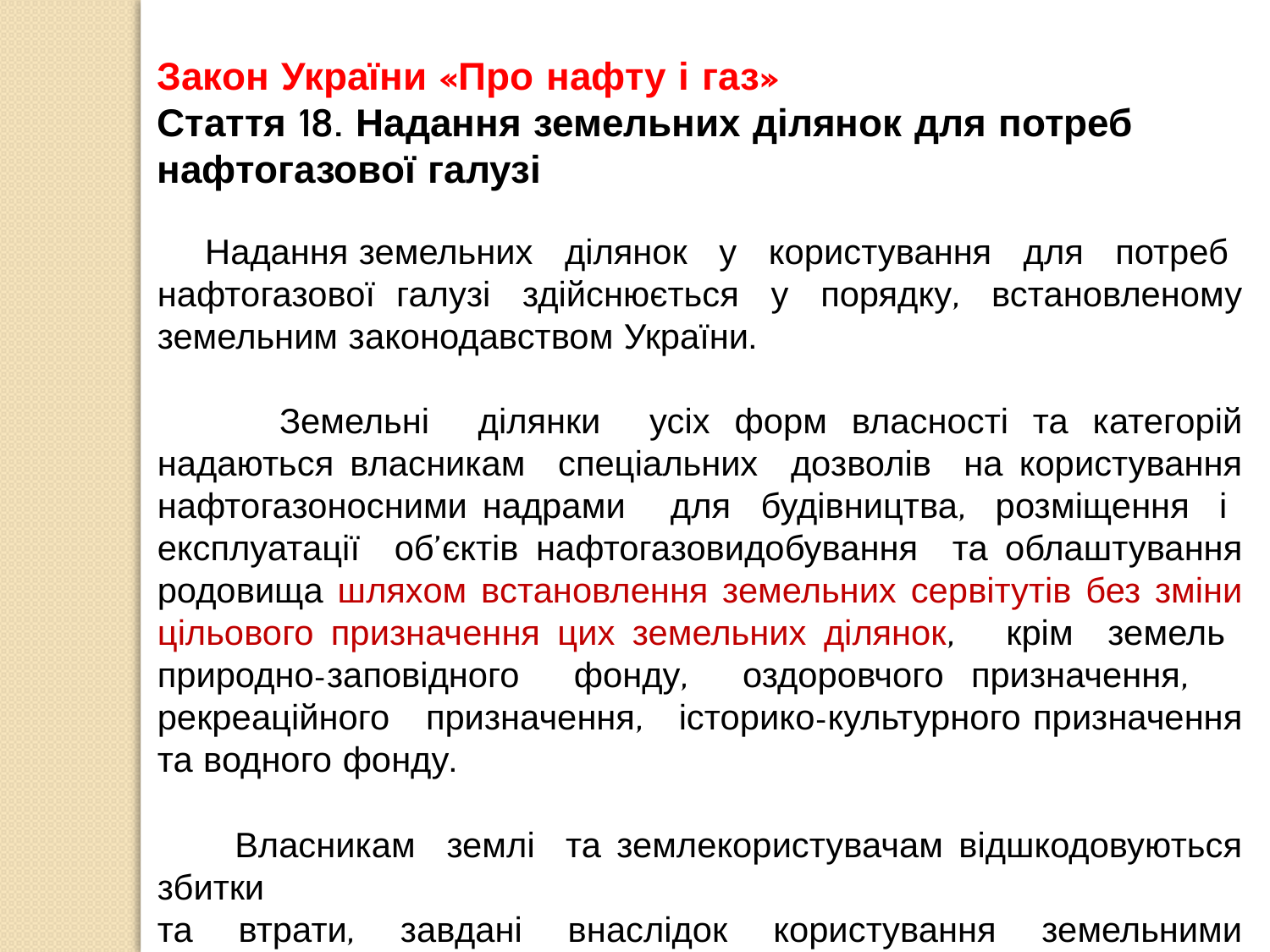

Закон України «Про нафту і газ»
Стаття 18. Надання земельних ділянок для потреб нафтогазової галузі

     Надання земельних   ділянок   у   користування   для   потреб
нафтогазової  галузі   здійснюється   у   порядку,   встановленому
земельним законодавством України.

     Земельні  ділянки  усіх форм власності та категорій надаються власникам  спеціальних  дозволів  на користування нафтогазоносними надрами   для  будівництва,  розміщення  і  експлуатації  об’єктів нафтогазовидобування  та облаштування родовища шляхом встановлення земельних сервітутів без зміни цільового призначення цих земельних ділянок,   крім  земель  природно-заповідного  фонду,  оздоровчого призначення,   рекреаційного   призначення,   історико-культурного призначення та водного фонду.

     Власникам  землі  та землекористувачам відшкодовуються збитки
та втрати, завдані внаслідок користування земельними ділянками для
потреб нафтогазової галузі.